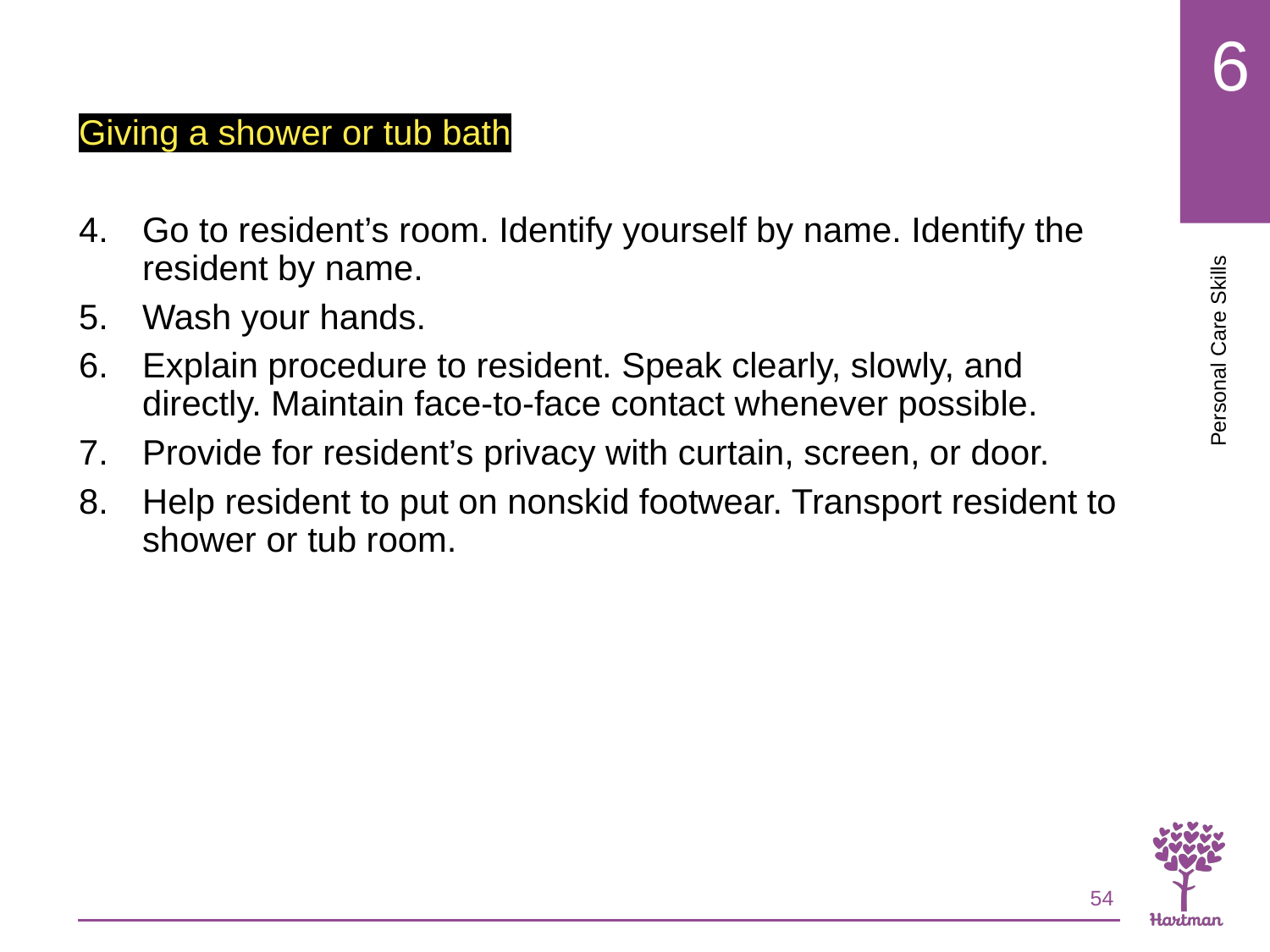

# LO3, content 35
Giving a shower or tub bath

Go to resident’s room. Identify yourself by name. Identify the resident by name.
Wash your hands.
Explain procedure to resident. Speak clearly, slowly, and directly. Maintain face-to-face contact whenever possible.
Provide for resident’s privacy with curtain, screen, or door.
Help resident to put on nonskid footwear. Transport resident to shower or tub room.

54